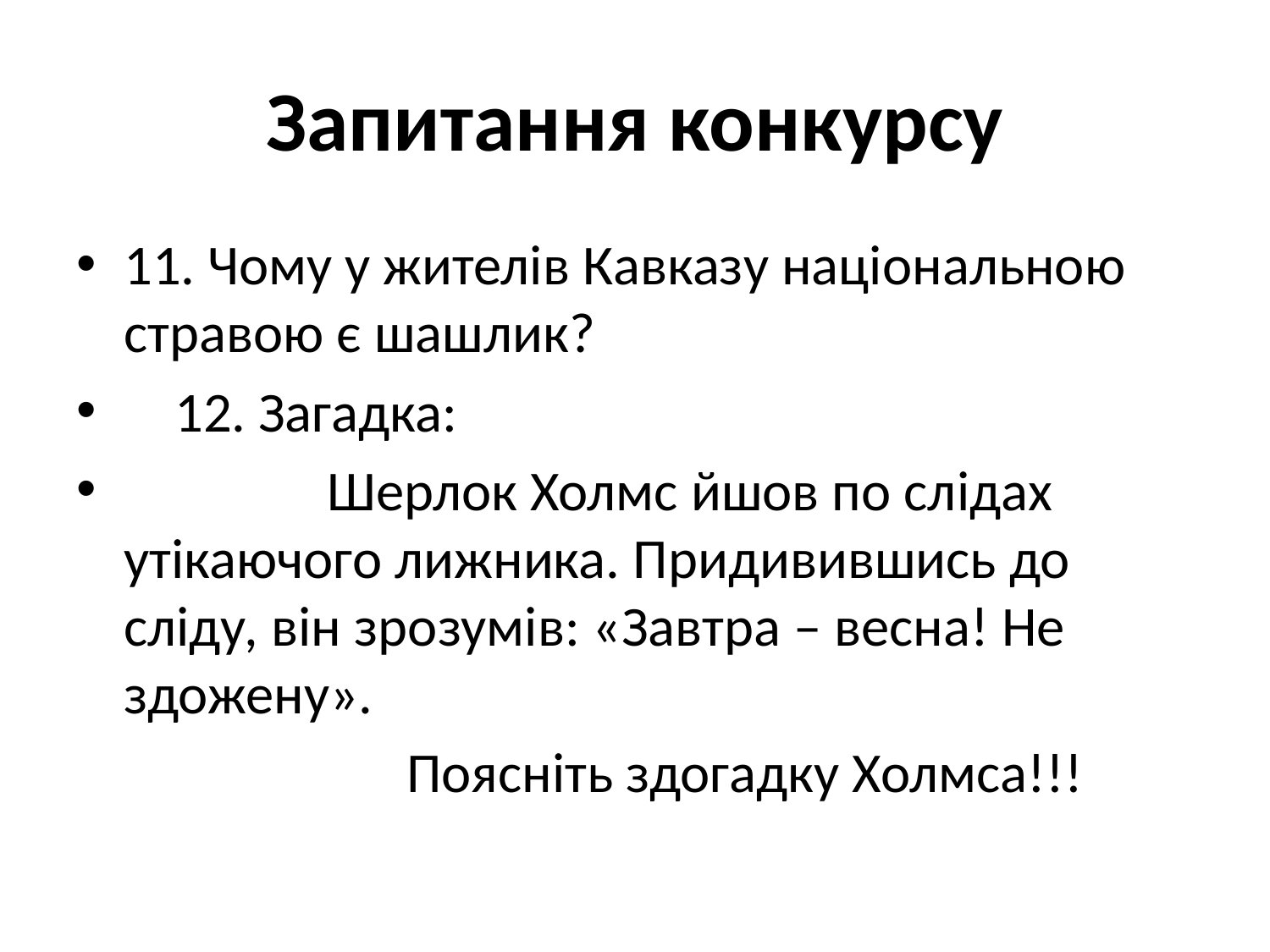

# Запитання конкурсу
11. Чому у жителів Кавказу національною стравою є шашлик?
    12. Загадка:
                Шерлок Холмс йшов по слідах утікаючого лижника. Придивившись до сліду, він зрозумів: «Завтра – весна! Не здожену».
                          Поясніть здогадку Холмса!!!